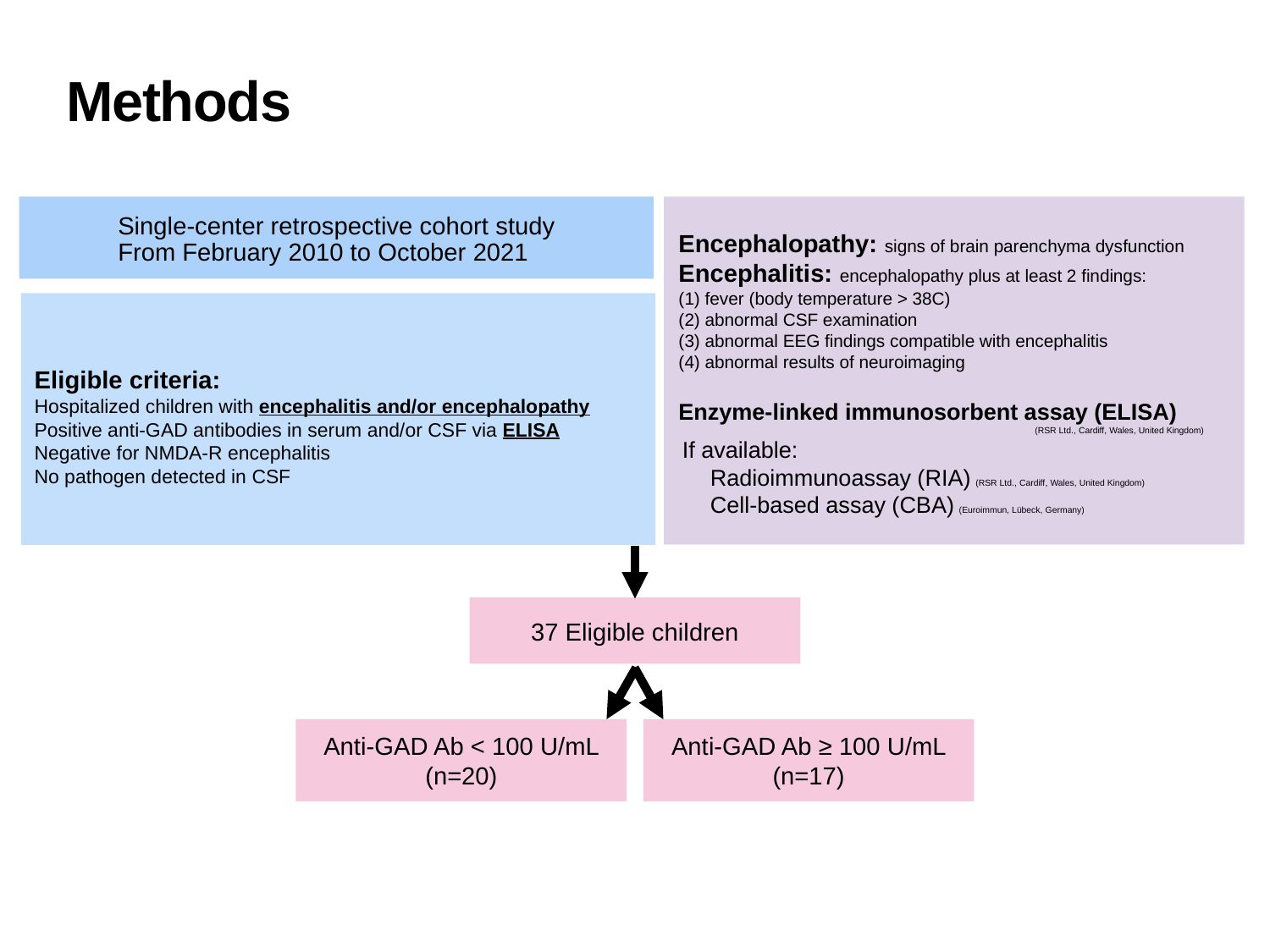

# Methods

Single-center retrospective cohort study
From February 2010 to October 2021
Encephalopathy: signs of brain parenchyma dysfunction
Encephalitis: encephalopathy plus at least 2 findings:
(1) fever (body temperature > 38C)
(2) abnormal CSF examination
(3) abnormal EEG findings compatible with encephalitis
(4) abnormal results of neuroimaging

Eligible criteria:
Hospitalized children with encephalitis and/or encephalopathy
Positive anti-GAD antibodies in serum and/or CSF via ELISA
Negative for NMDA-R encephalitis
No pathogen detected in CSF
Enzyme-linked immunosorbent assay (ELISA)
(RSR Ltd., Cardiff, Wales, United Kingdom)
If available:
Radioimmunoassay (RIA) (RSR Ltd., Cardiff, Wales, United Kingdom)
Cell-based assay (CBA) (Euroimmun, Lübeck, Germany)

37 Eligible children

Anti-GAD Ab < 100 U/mL (n=20)
Anti-GAD Ab ≥ 100 U/mL (n=17)